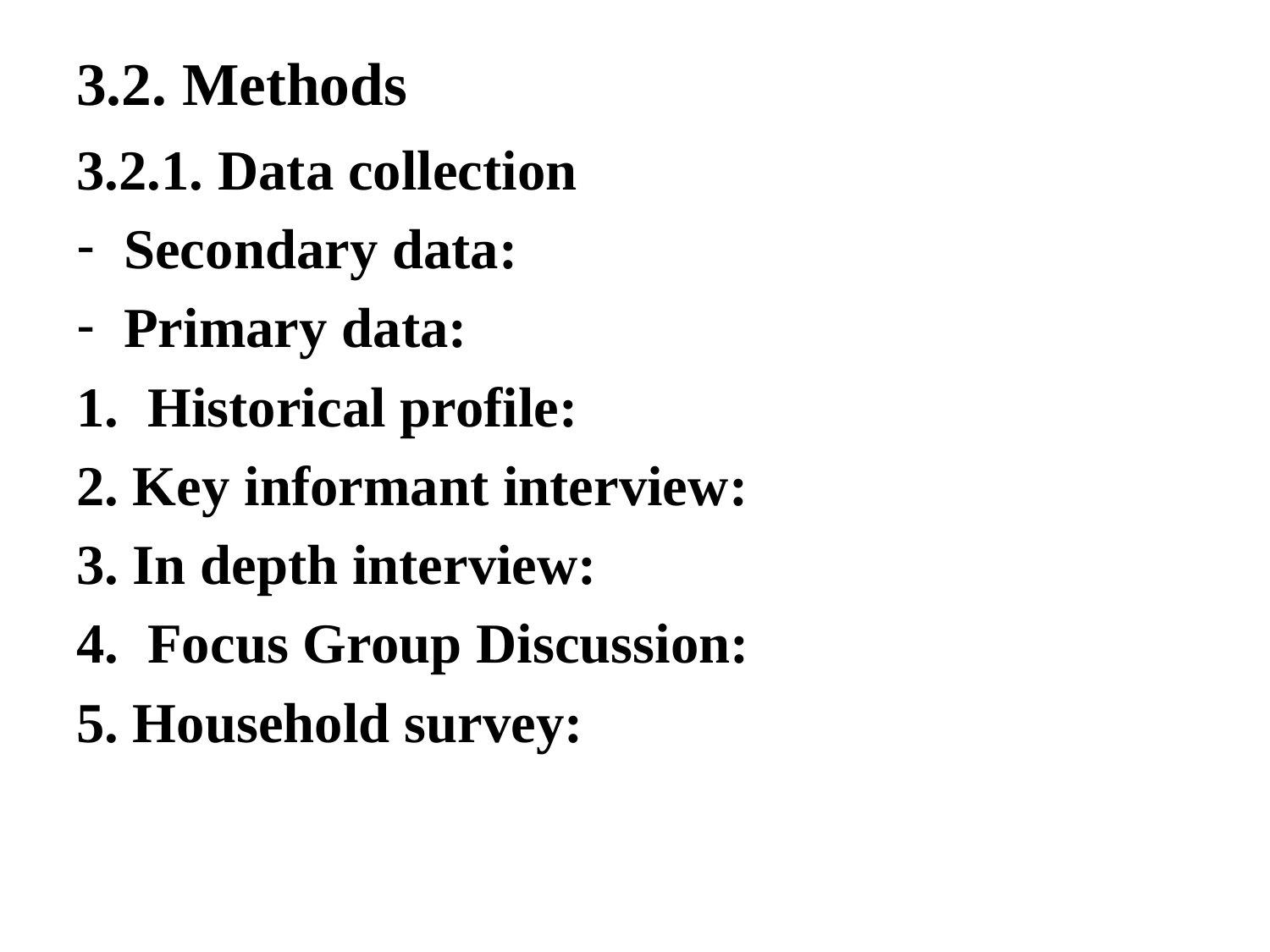

# 3.2. Methods
3.2.1. Data collection
Secondary data:
Primary data:
Historical profile:
2. Key informant interview:
3. In depth interview:
Focus Group Discussion:
5. Household survey: